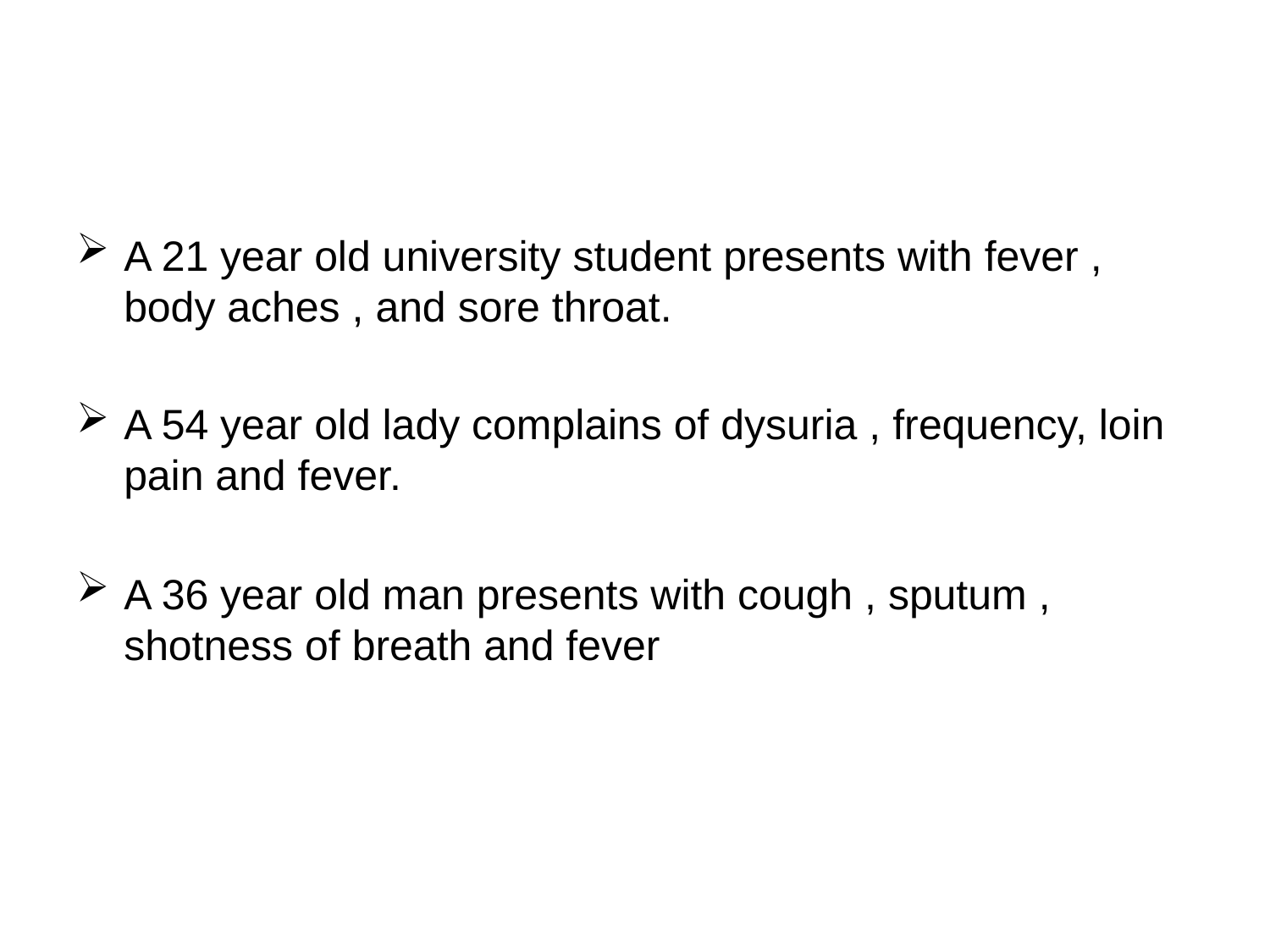

#
A 21 year old university student presents with fever , body aches , and sore throat.

A 54 year old lady complains of dysuria , frequency, loin pain and fever.

A 36 year old man presents with cough , sputum , shotness of breath and fever